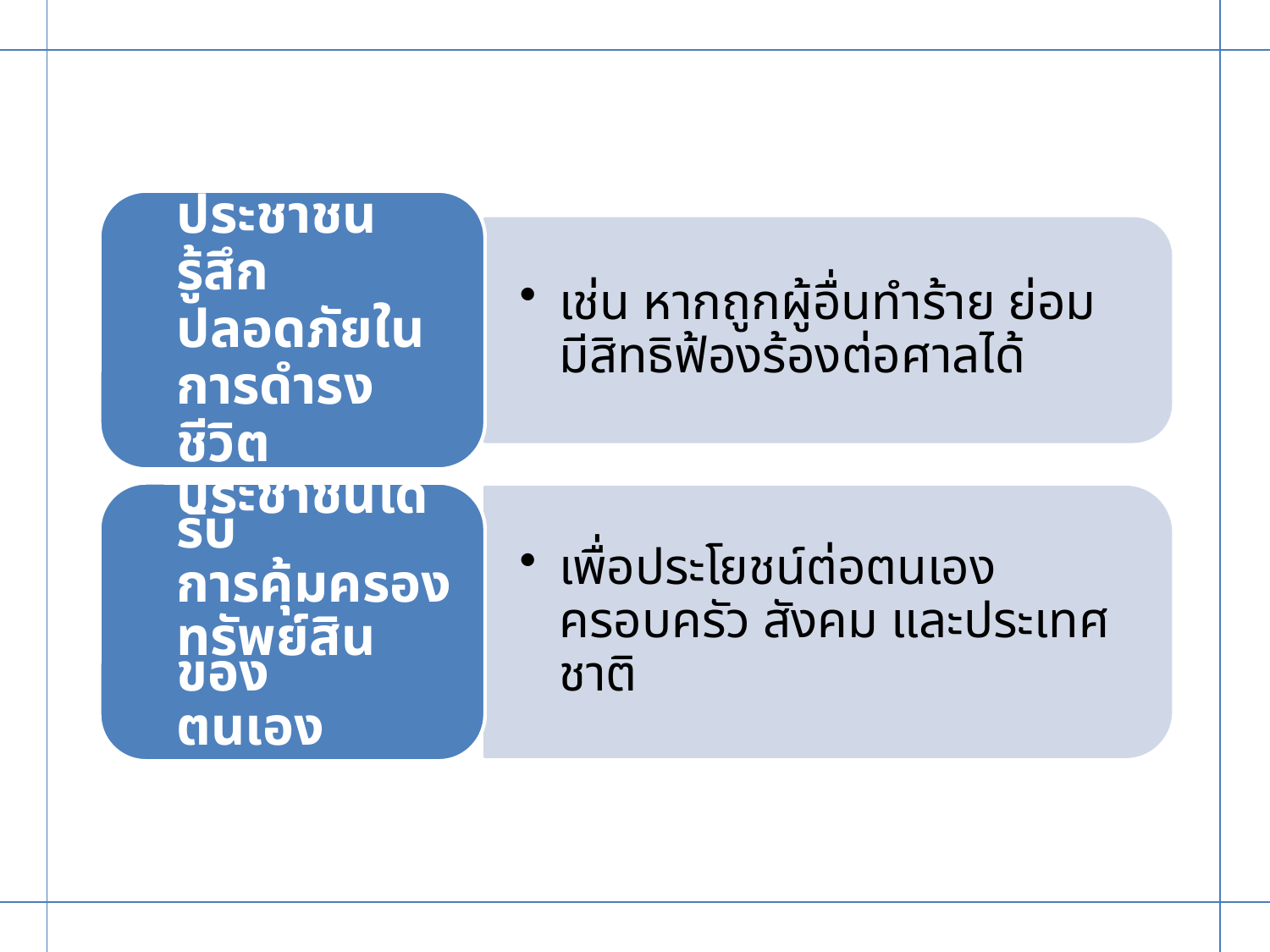

ประชาชนรู้สึกปลอดภัยในการดำรงชีวิต

เช่น หากถูกผู้อื่นทำร้าย ย่อมมีสิทธิฟ้องร้องต่อศาลได้

	ประชาชนได้รับ
	การคุ้มครอง
	ทรัพย์สินของ
	ตนเอง

เพื่อประโยชน์ต่อตนเอง ครอบครัว สังคม และประเทศชาติ